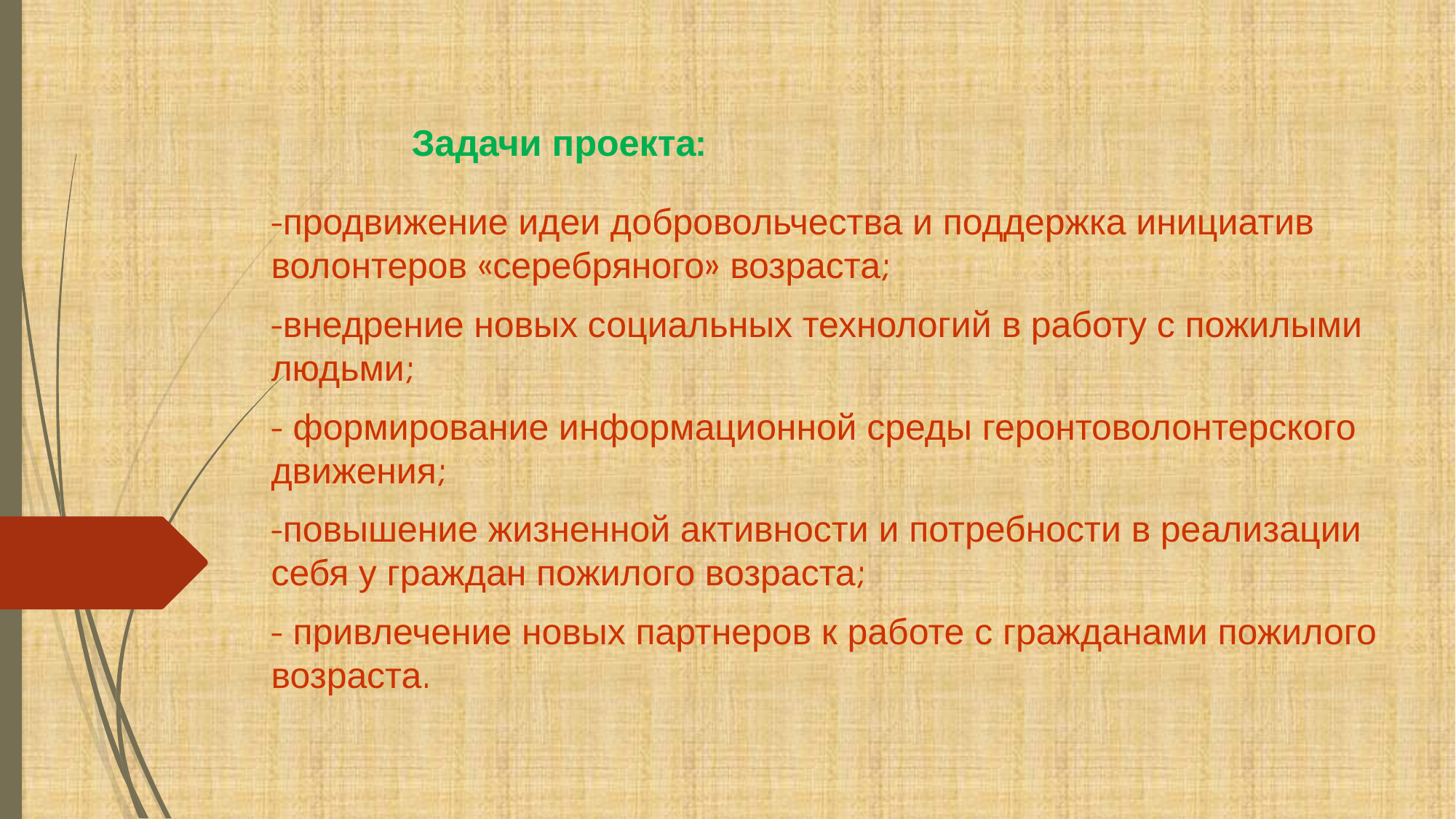

# Задачи проекта:
-продвижение идеи добровольчества и поддержка инициатив волонтеров «серебряного» возраста;
-внедрение новых социальных технологий в работу с пожилыми людьми;
- формирование информационной среды геронтоволонтерского движения;
-повышение жизненной активности и потребности в реализации себя у граждан пожилого возраста;
- привлечение новых партнеров к работе с гражданами пожилого возраста.